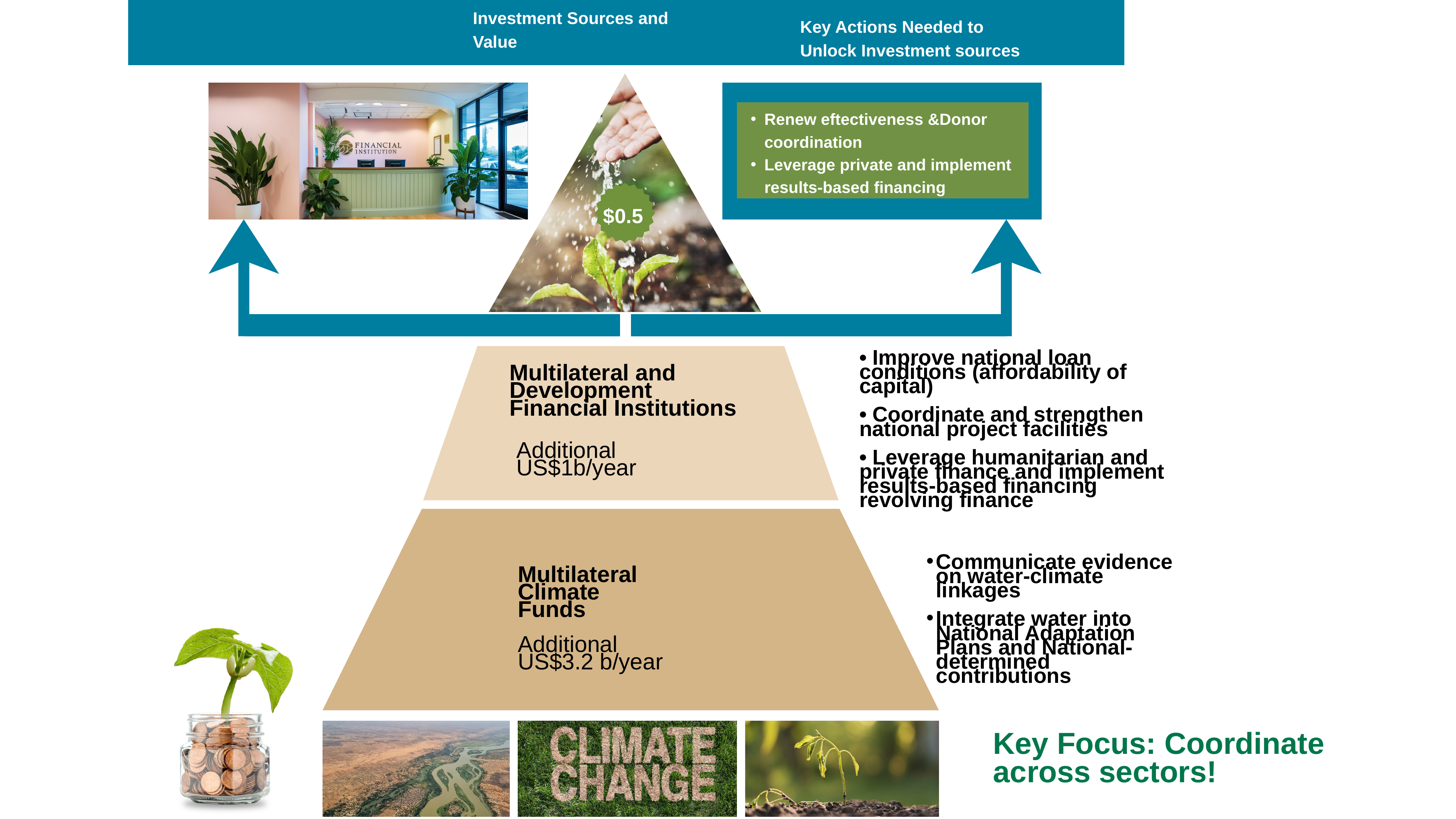

Investment Sources and Value
Key Actions Needed to Unlock Investment sources

Renew eftectiveness &Donor coordination
Leverage private and implement results-based financing

$0.5

• Improve national loan conditions (affordability of capital)

• Coordinate and strengthen national project facilities

• Leverage humanitarian and private finance and implement results-based financing  revolving finance
Multilateral and Development Financial Institutions
Additional US$1b/year

Communicate evidence on water-climate linkages

Integrate water into National Adaptation Plans and National-determined contributions
Multilateral Climate Funds

Additional US$3.2 b/year

Key Focus: Coordinate

across sectors!